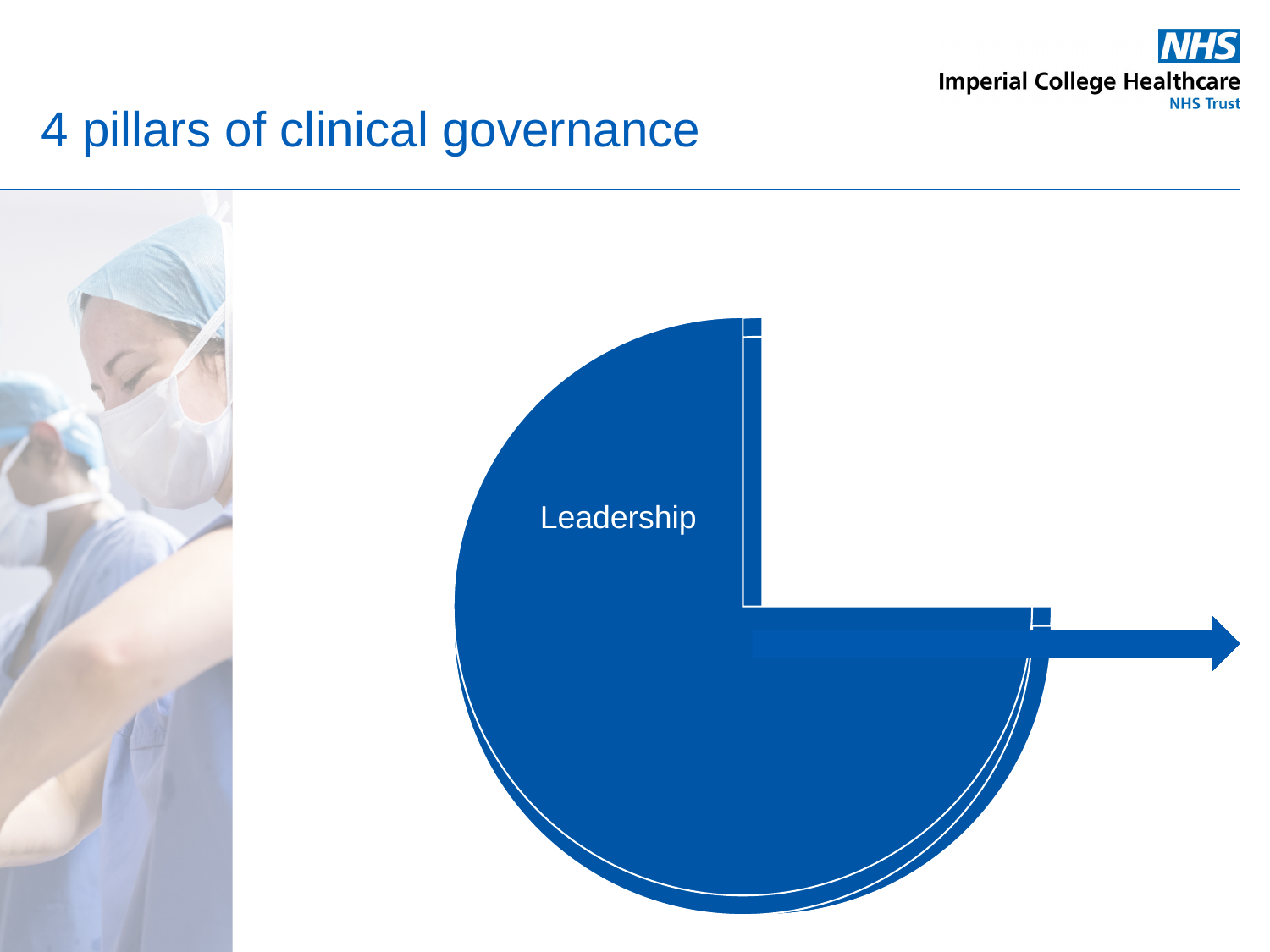

# 4 pillars of clinical governance
Quality Improvement
Patient focus
Leadership
Staff focus